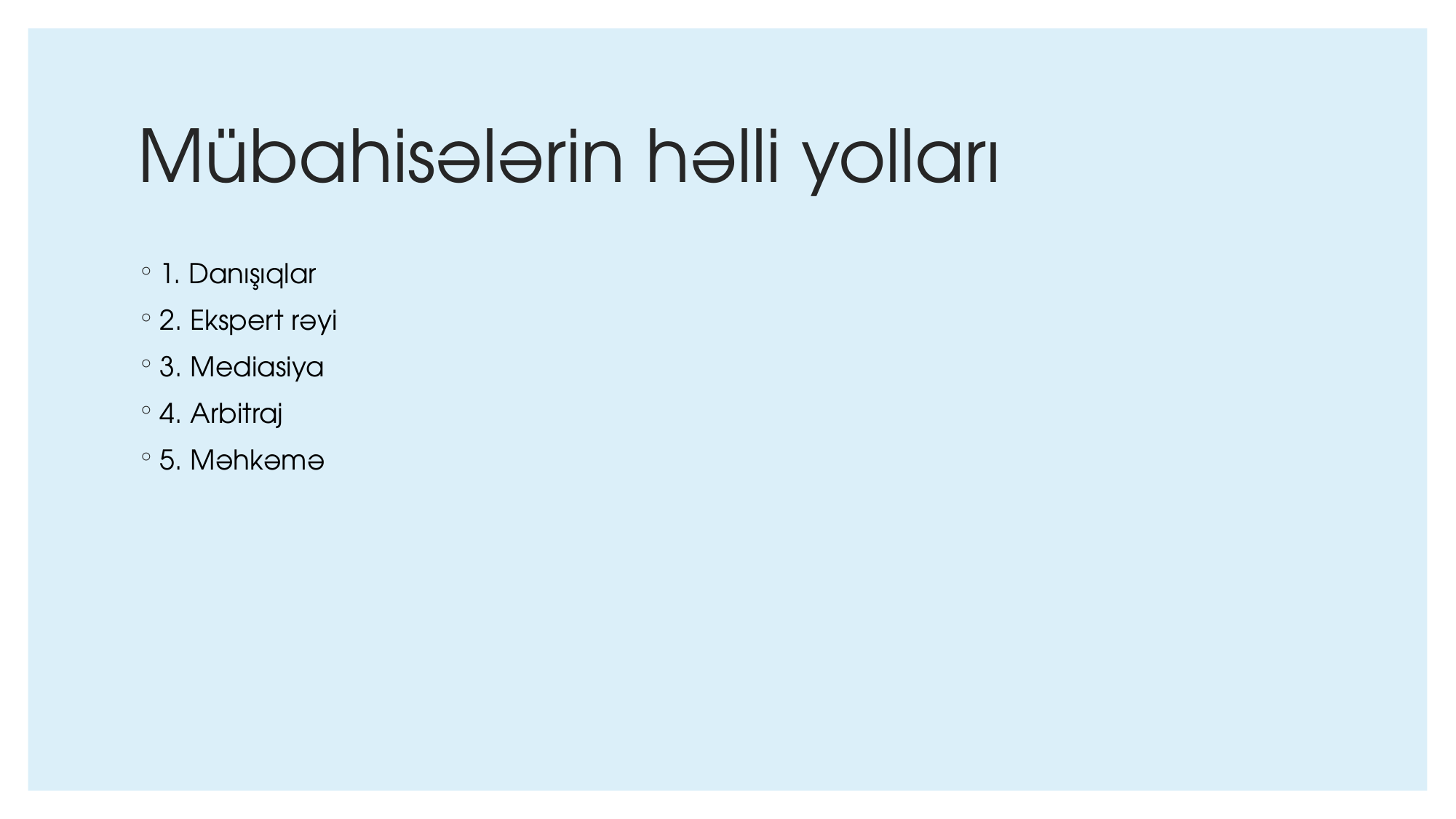

# Mübahisələrin həlli yolları
1. Danışıqlar
2. Ekspert rəyi
3. Mediasiya
4. Arbitraj
5. Məhkəmə